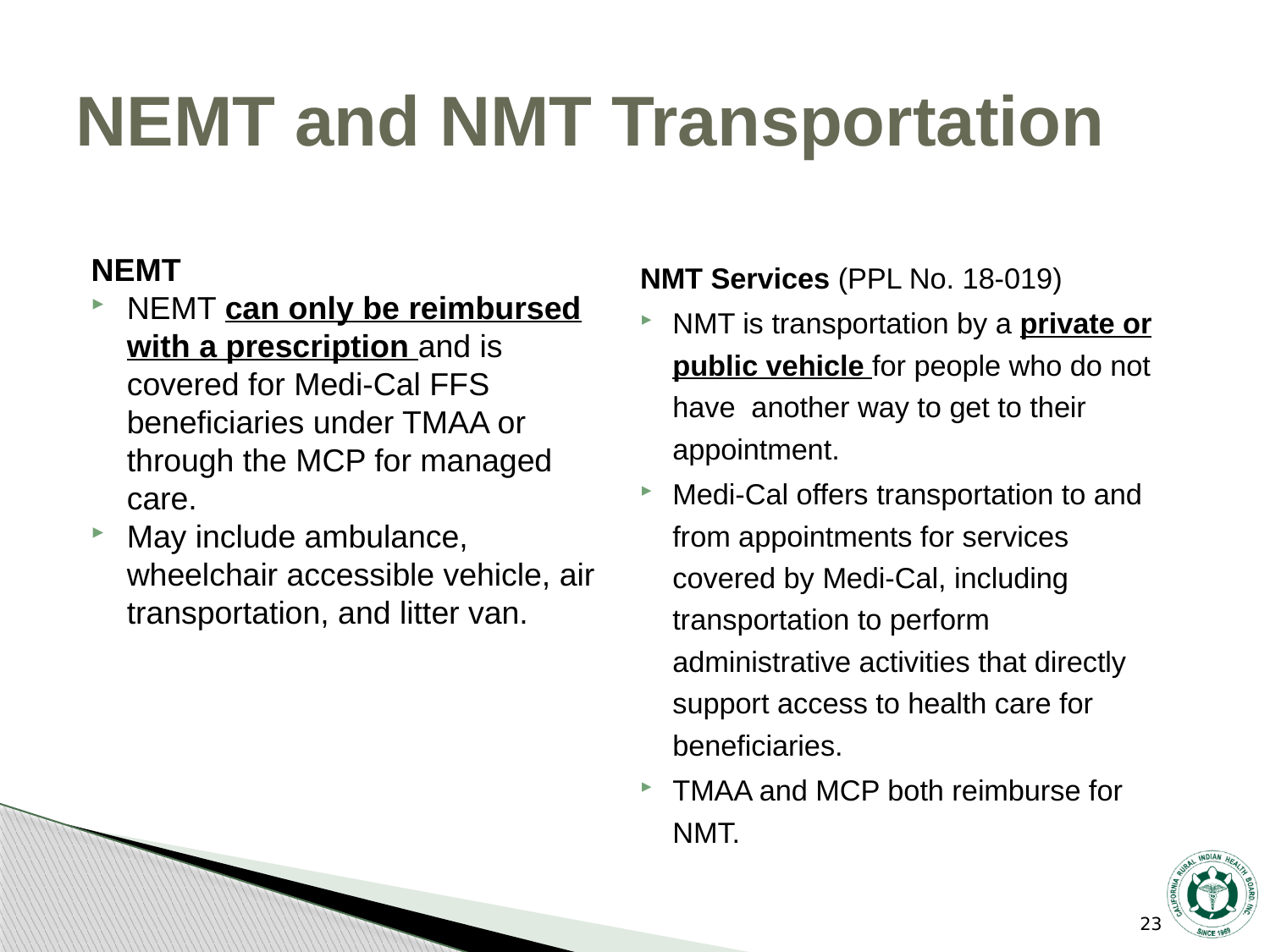

# NEMT and NMT Transportation
NEMT
NEMT can only be reimbursed with a prescription and is covered for Medi-Cal FFS beneficiaries under TMAA or through the MCP for managed care.
May include ambulance, wheelchair accessible vehicle, air transportation, and litter van.

NMT Services (PPL No. 18-019)
NMT is transportation by a private or public vehicle for people who do not have  another way to get to their appointment.
Medi-Cal offers transportation to and from appointments for services covered by Medi-Cal, including transportation to perform administrative activities that directly support access to health care for beneficiaries.
TMAA and MCP both reimburse for NMT.

23